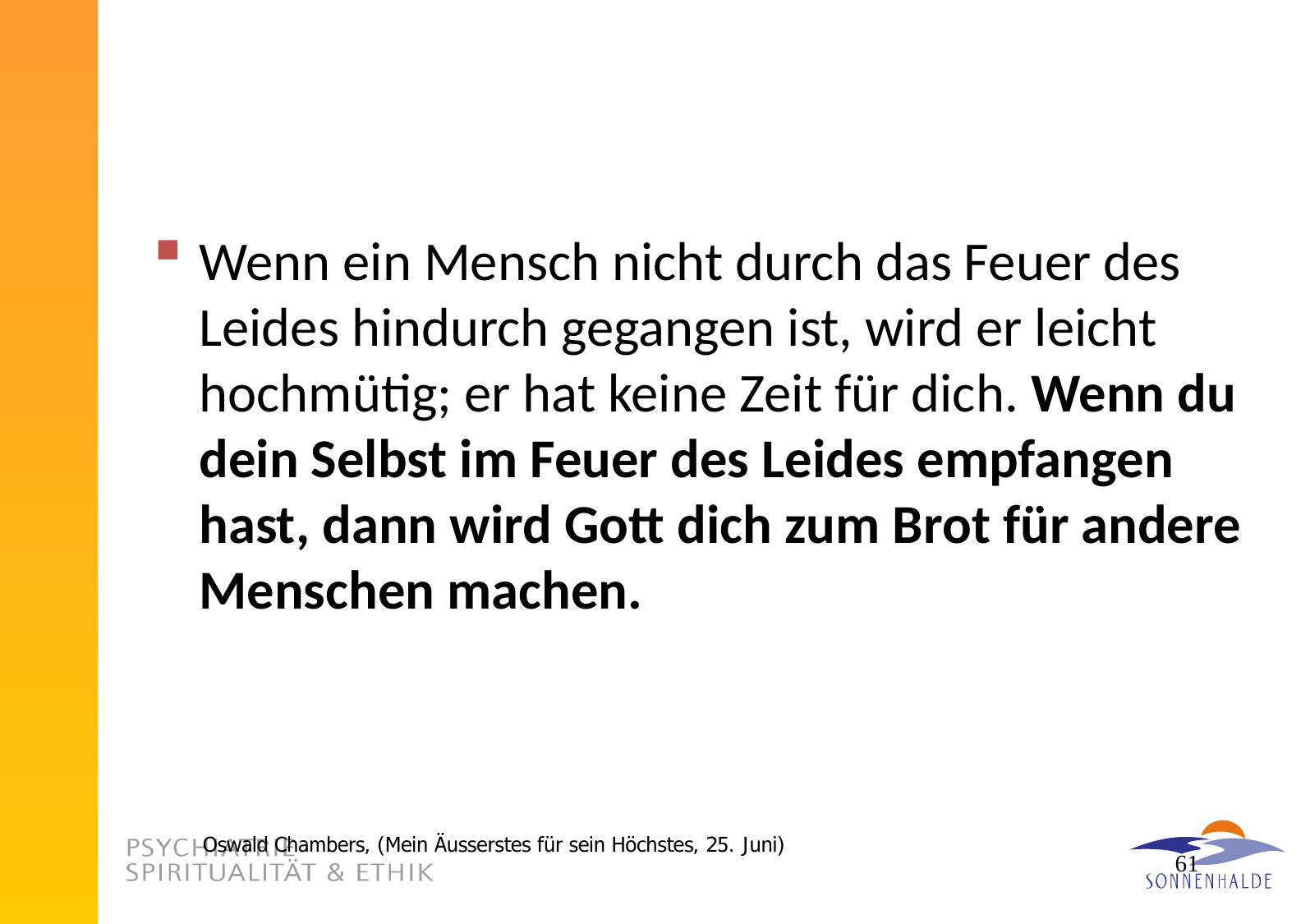

#
Wenn ein Mensch nicht durch das Feuer des Leides hindurch gegangen ist, wird er leicht hochmütig; er hat keine Zeit für dich. Wenn du dein Selbst im Feuer des Leides empfangen hast, dann wird Gott dich zum Brot für andere Menschen machen.
Oswald Chambers, (Mein Äusserstes für sein Höchstes, 25. Juni)
61